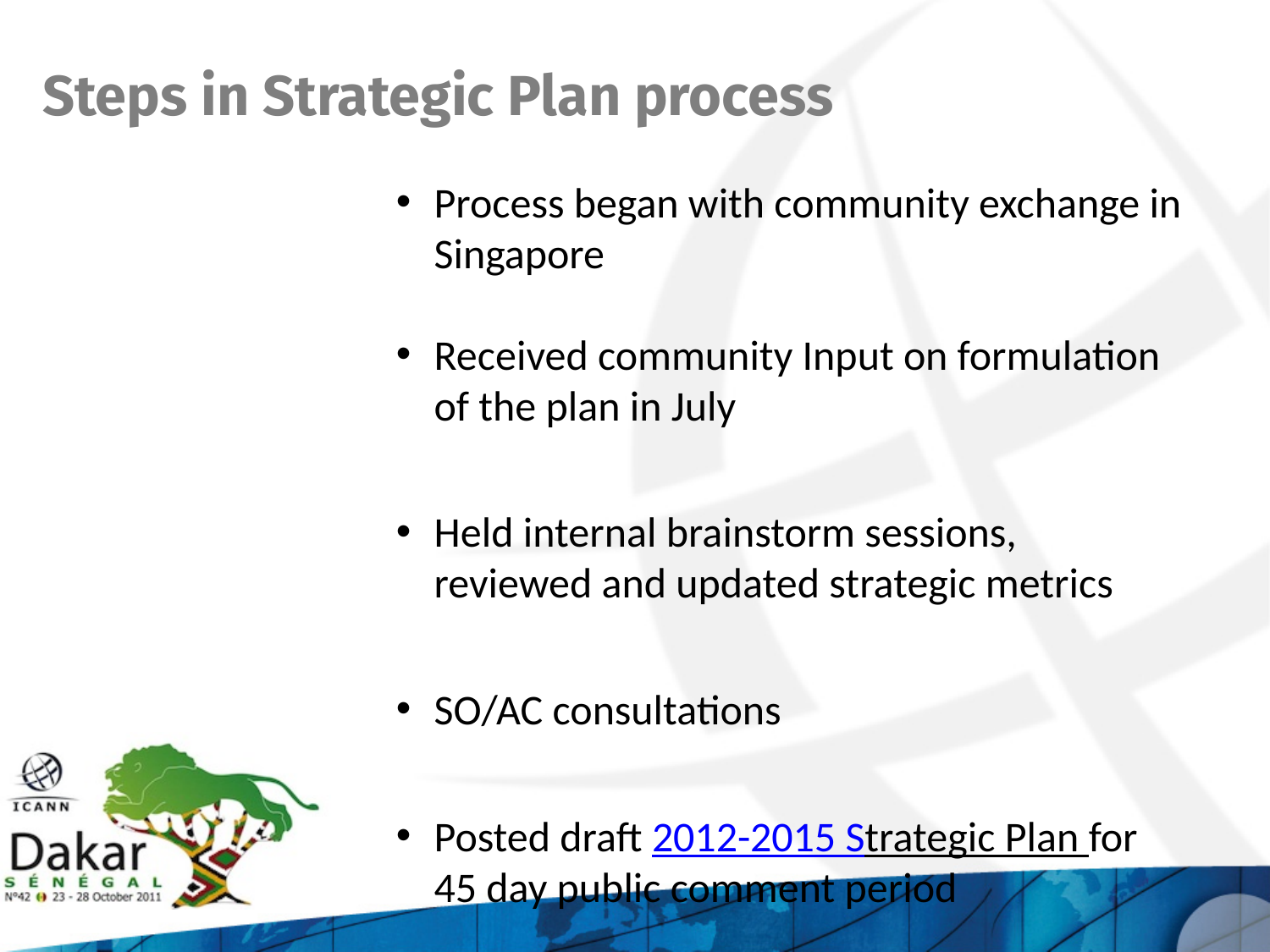

# Steps in Strategic Plan process
Process began with community exchange in Singapore

Received community Input on formulation of the plan in July

Held internal brainstorm sessions, reviewed and updated strategic metrics

SO/AC consultations

Posted draft 2012-2015 Strategic Plan for 45 day public comment period